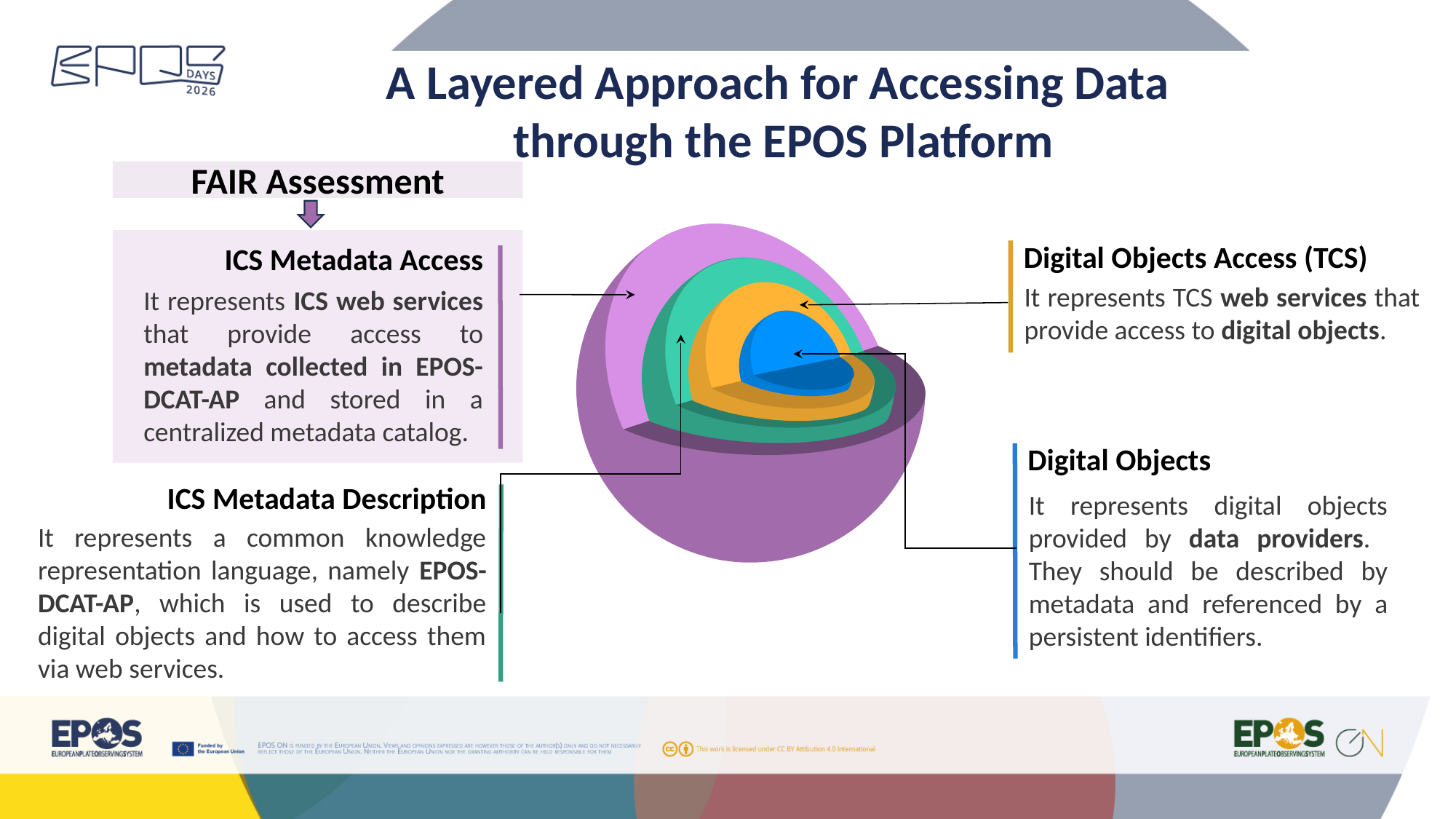

A Layered Approach for Accessing Data
 through the EPOS Platform
FAIR Assessment

ICS Metadata Access
It represents ICS web services that provide access to metadata collected in EPOS-DCAT-AP and stored in a centralized metadata catalog.
Digital Objects Access (TCS)
It represents TCS web services that provide access to digital objects.
Digital Objects
It represents digital objects provided by data providers.  They should be described by metadata and referenced by a persistent identifiers.
ICS Metadata Description
It represents a common knowledge representation language, namely EPOS-DCAT-AP, which is used to describe digital objects and how to access them via web services.